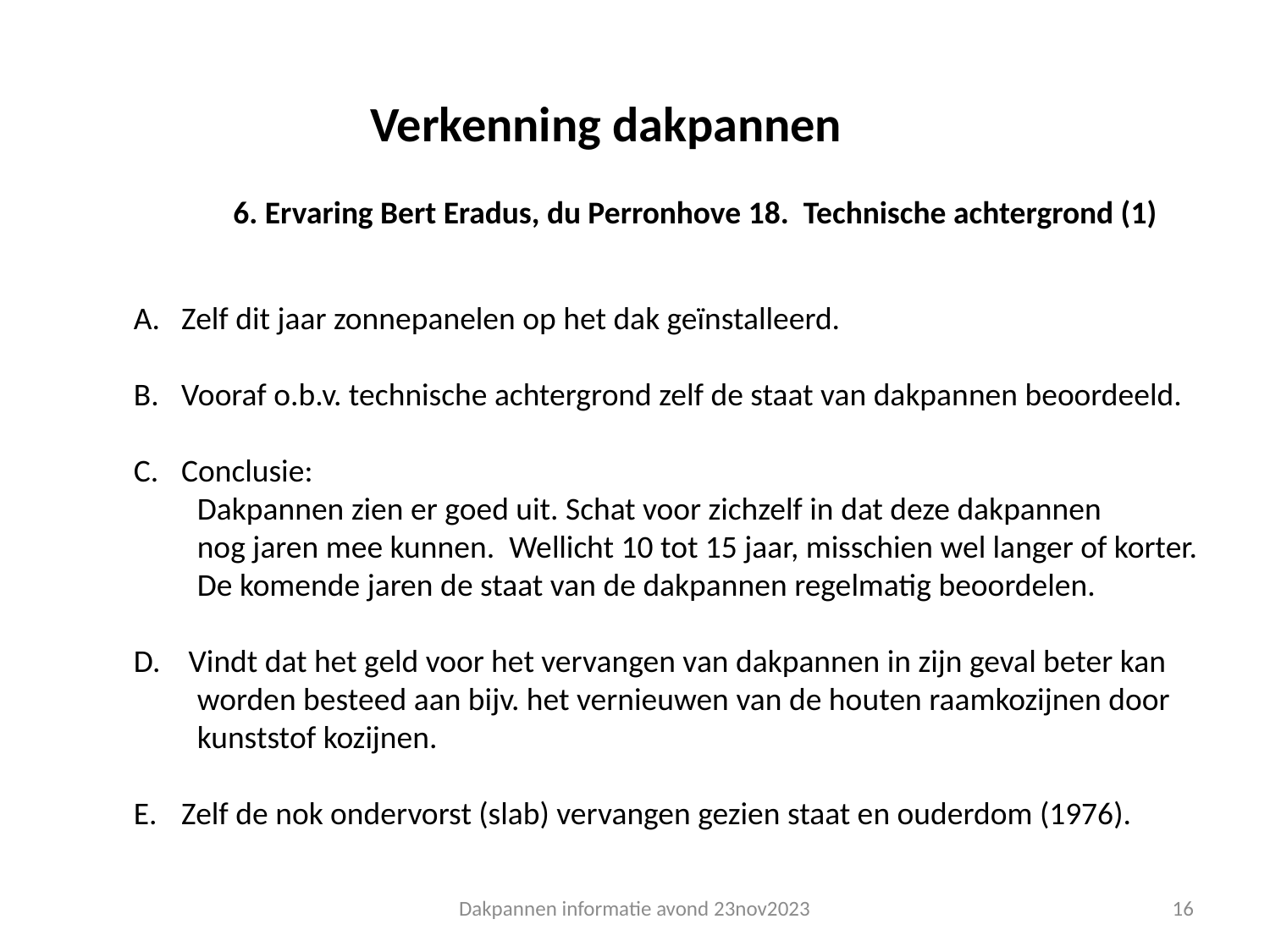

Verkenning dakpannen
6. Ervaring Bert Eradus, du Perronhove 18.  Technische achtergrond (1)
Zelf dit jaar zonnepanelen op het dak geïnstalleerd.

Vooraf o.b.v. technische achtergrond zelf de staat van dakpannen beoordeeld.

Conclusie:
Dakpannen zien er goed uit. Schat voor zichzelf in dat deze dakpannen
nog jaren mee kunnen.  Wellicht 10 tot 15 jaar, misschien wel langer of korter.
De komende jaren de staat van de dakpannen regelmatig beoordelen.

 Vindt dat het geld voor het vervangen van dakpannen in zijn geval beter kan
worden besteed aan bijv. het vernieuwen van de houten raamkozijnen door
kunststof kozijnen.

Zelf de nok ondervorst (slab) vervangen gezien staat en ouderdom (1976).
Dakpannen informatie avond 23nov2023
16